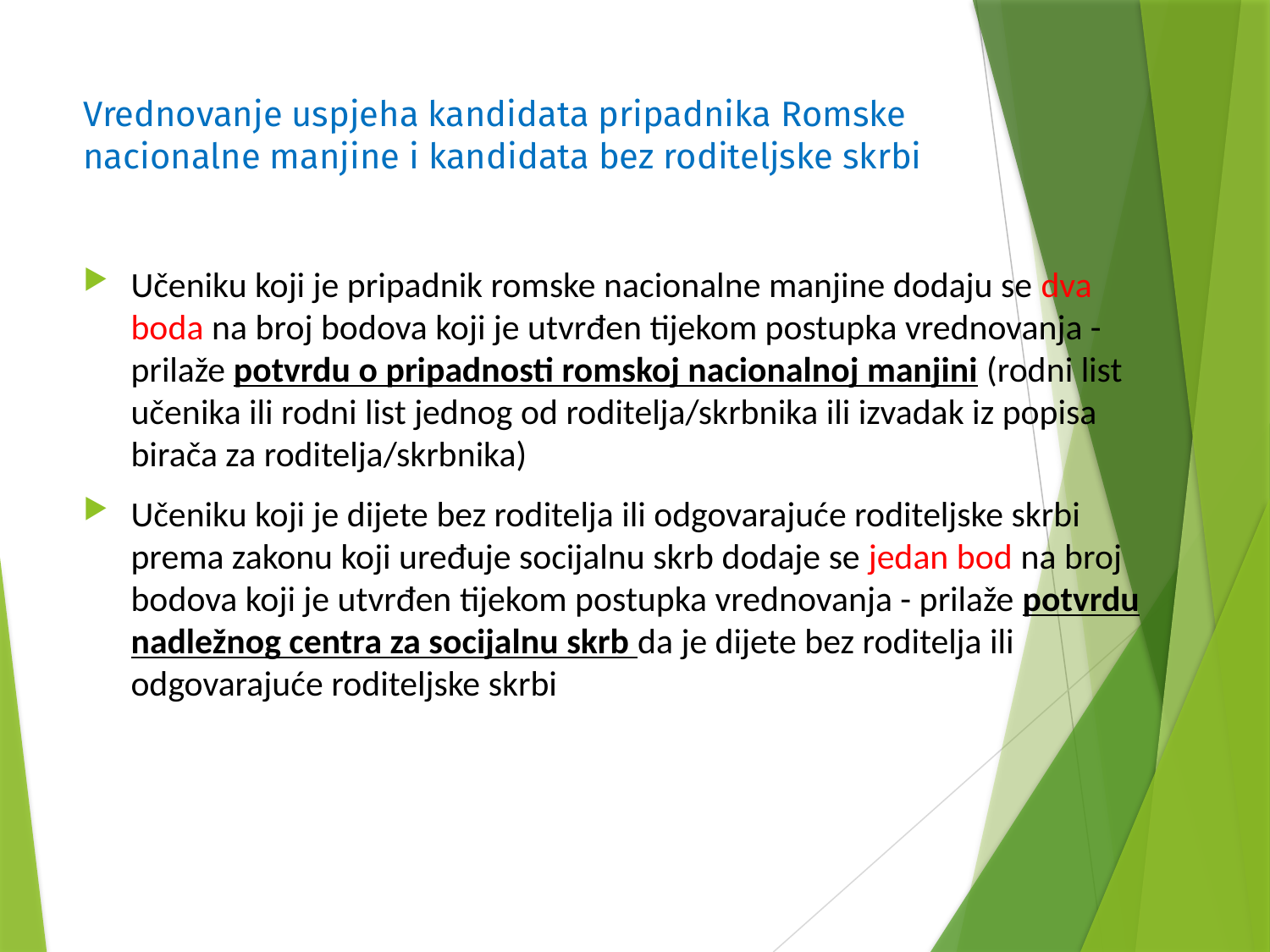

# Vrednovanje uspjeha kandidata pripadnika Romske nacionalne manjine i kandidata bez roditeljske skrbi
Učeniku koji je pripadnik romske nacionalne manjine dodaju se dva boda na broj bodova koji je utvrđen tijekom postupka vrednovanja -  prilaže potvrdu o pripadnosti romskoj nacionalnoj manjini (rodni list učenika ili rodni list jednog od roditelja/skrbnika ili izvadak iz popisa birača za roditelja/skrbnika)
Učeniku koji je dijete bez roditelja ili odgovarajuće roditeljske skrbi prema zakonu koji uređuje socijalnu skrb dodaje se jedan bod na broj bodova koji je utvrđen tijekom postupka vrednovanja - prilaže potvrdu nadležnog centra za socijalnu skrb da je dijete bez roditelja ili odgovarajuće roditeljske skrbi